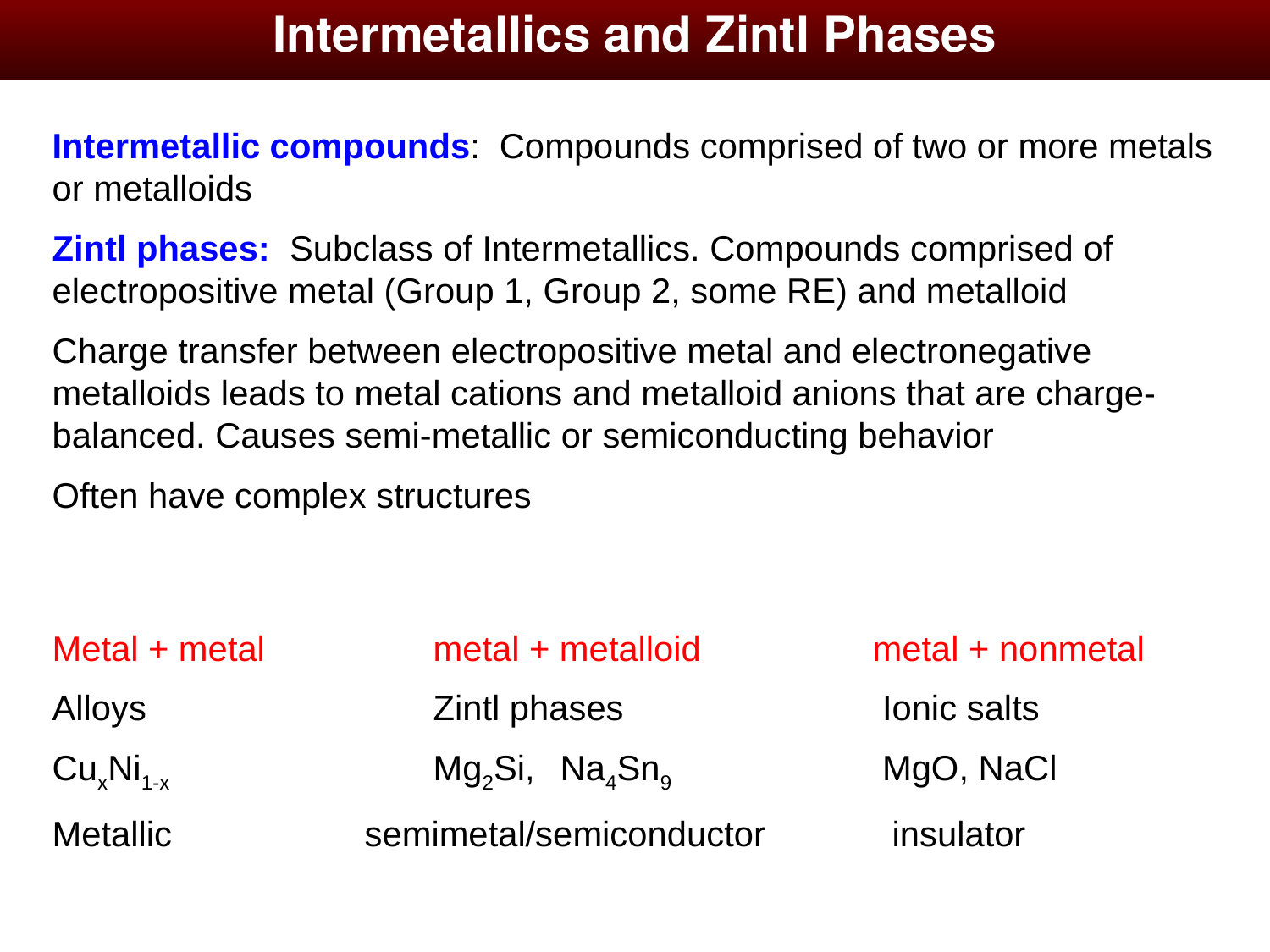

Intermetallics and Zintl Phases
Intermetallic compounds:  Compounds comprised of two or more metals or metalloids
Zintl phases:  Subclass of Intermetallics. Compounds comprised of electropositive metal (Group 1, Group 2, some RE) and metalloid
Charge transfer between electropositive metal and electronegative metalloids leads to metal cations and metalloid anions that are charge-balanced. Causes semi-metallic or semiconducting behavior
Often have complex structures

Metal + metal		metal + metalloid	      metal + nonmetal
Alloys			Zintl phases		       Ionic salts
CuxNi1-x			Mg2Si, 	Na4Sn9		       MgO, NaCl
Metallic		      semimetal/semiconductor	        insulator